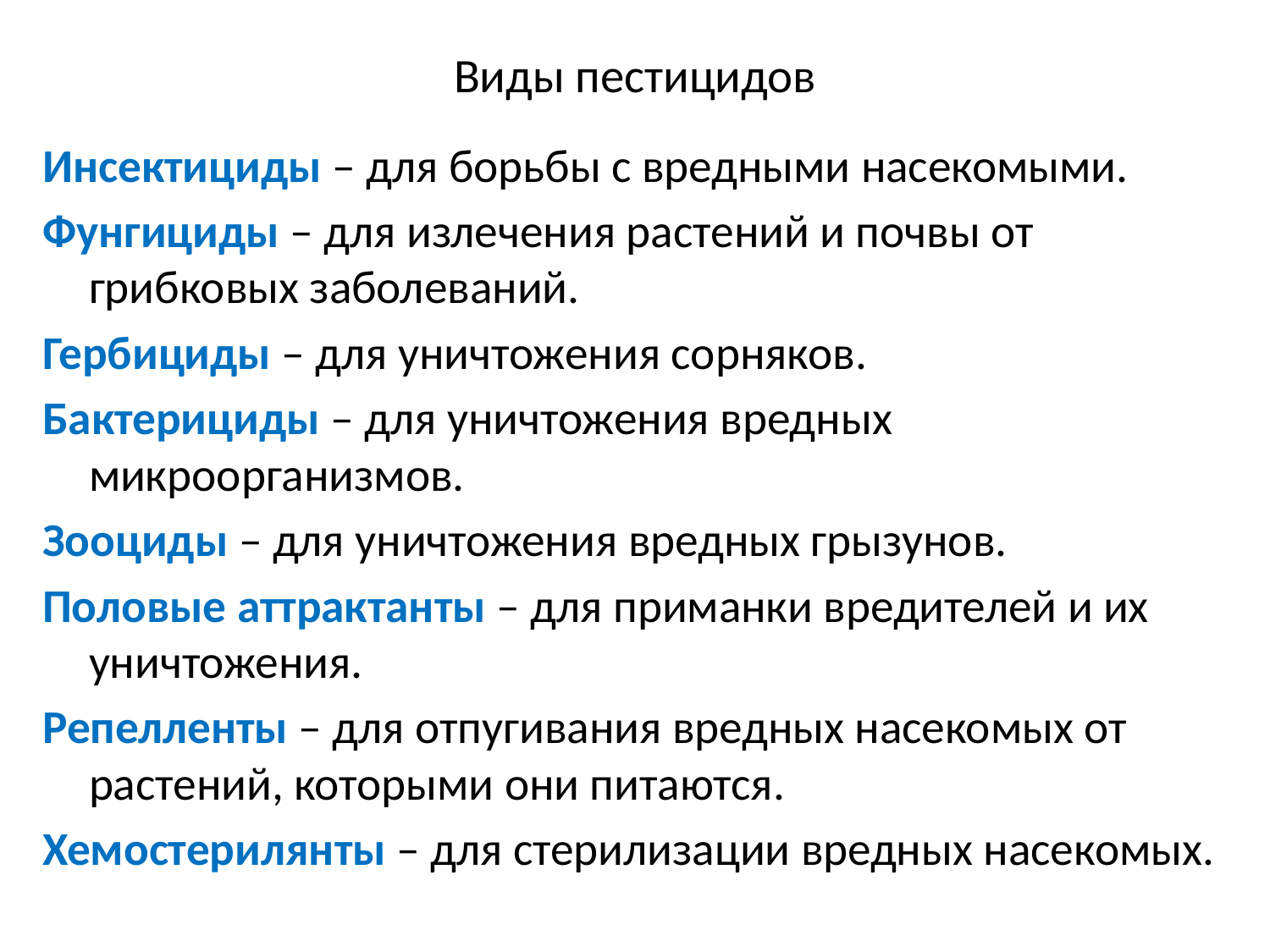

# Виды пестицидов
Инсектициды – для борьбы с вредными насекомыми.
Фунгициды – для излечения растений и почвы от грибковых заболеваний.
Гербициды – для уничтожения сорняков.
Бактерициды – для уничтожения вредных микроорганизмов.
Зооциды – для уничтожения вредных грызунов.
Половые аттрактанты – для приманки вредителей и их уничтожения.
Репелленты – для отпугивания вредных насекомых от растений, которыми они питаются.
Хемостерилянты – для стерилизации вредных насекомых.